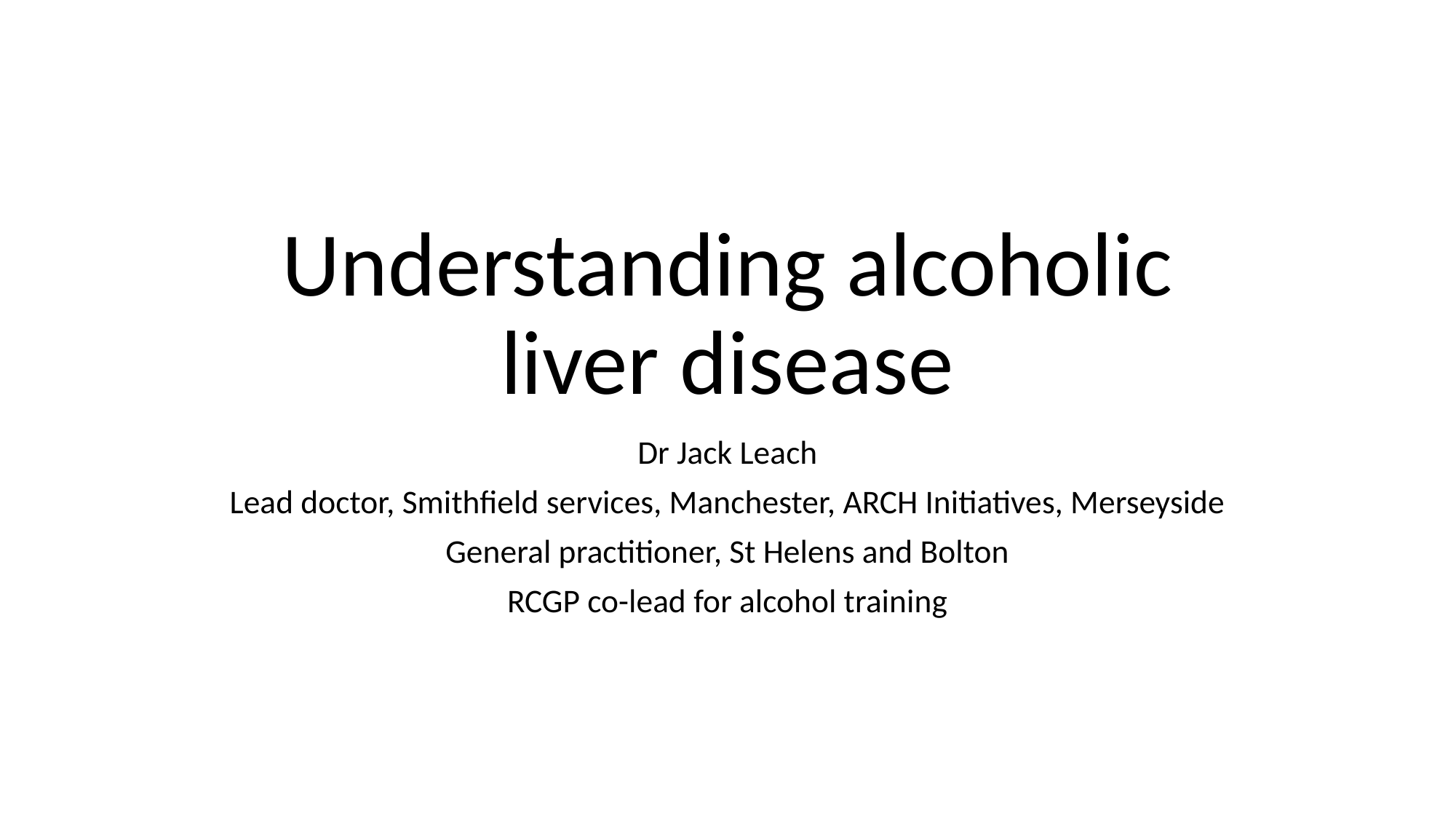

# Understanding alcoholic liver disease
Dr Jack Leach
Lead doctor, Smithfield services, Manchester, ARCH Initiatives, Merseyside
General practitioner, St Helens and Bolton
RCGP co-lead for alcohol training